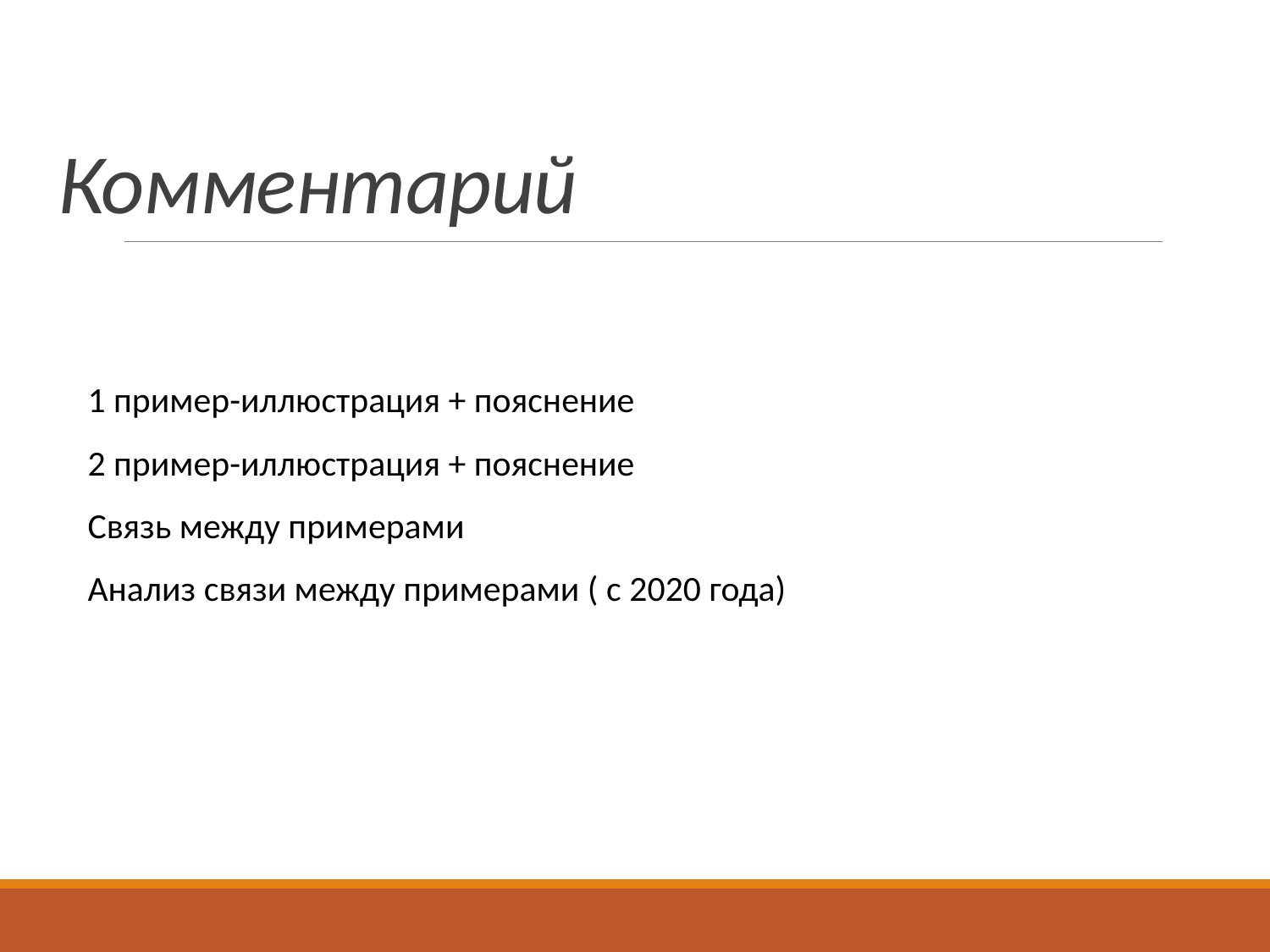

# Комментарий
1 пример-иллюстрация + пояснение
2 пример-иллюстрация + пояснение
Связь между примерами
Анализ связи между примерами ( с 2020 года)